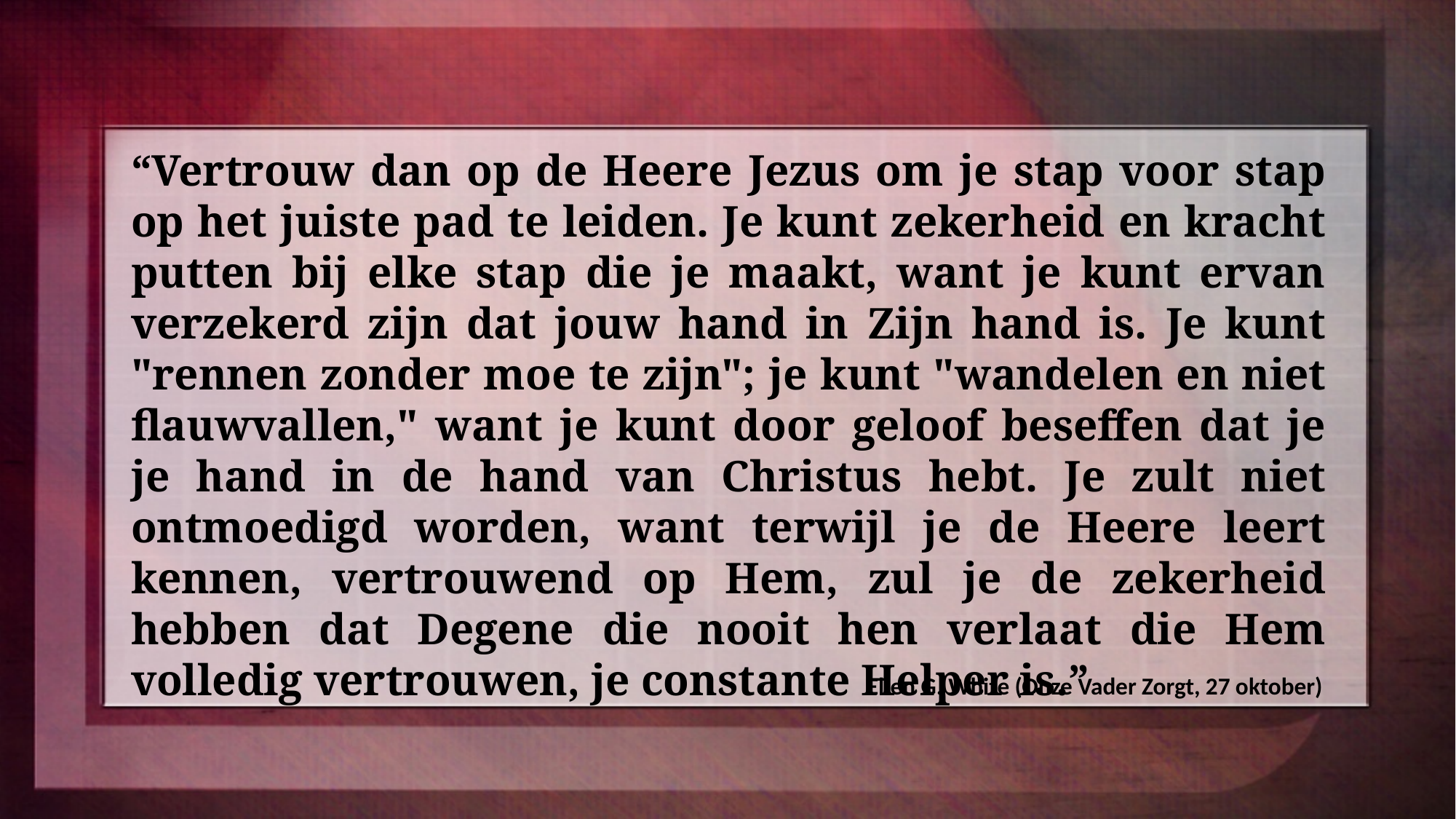

“Vertrouw dan op de Heere Jezus om je stap voor stap op het juiste pad te leiden. Je kunt zekerheid en kracht putten bij elke stap die je maakt, want je kunt ervan verzekerd zijn dat jouw hand in Zijn hand is. Je kunt "rennen zonder moe te zijn"; je kunt "wandelen en niet flauwvallen," want je kunt door geloof beseffen dat je je hand in de hand van Christus hebt. Je zult niet ontmoedigd worden, want terwijl je de Heere leert kennen, vertrouwend op Hem, zul je de zekerheid hebben dat Degene die nooit hen verlaat die Hem volledig vertrouwen, je constante Helper is.”
Ellen G. White (Onze Vader Zorgt, 27 oktober)